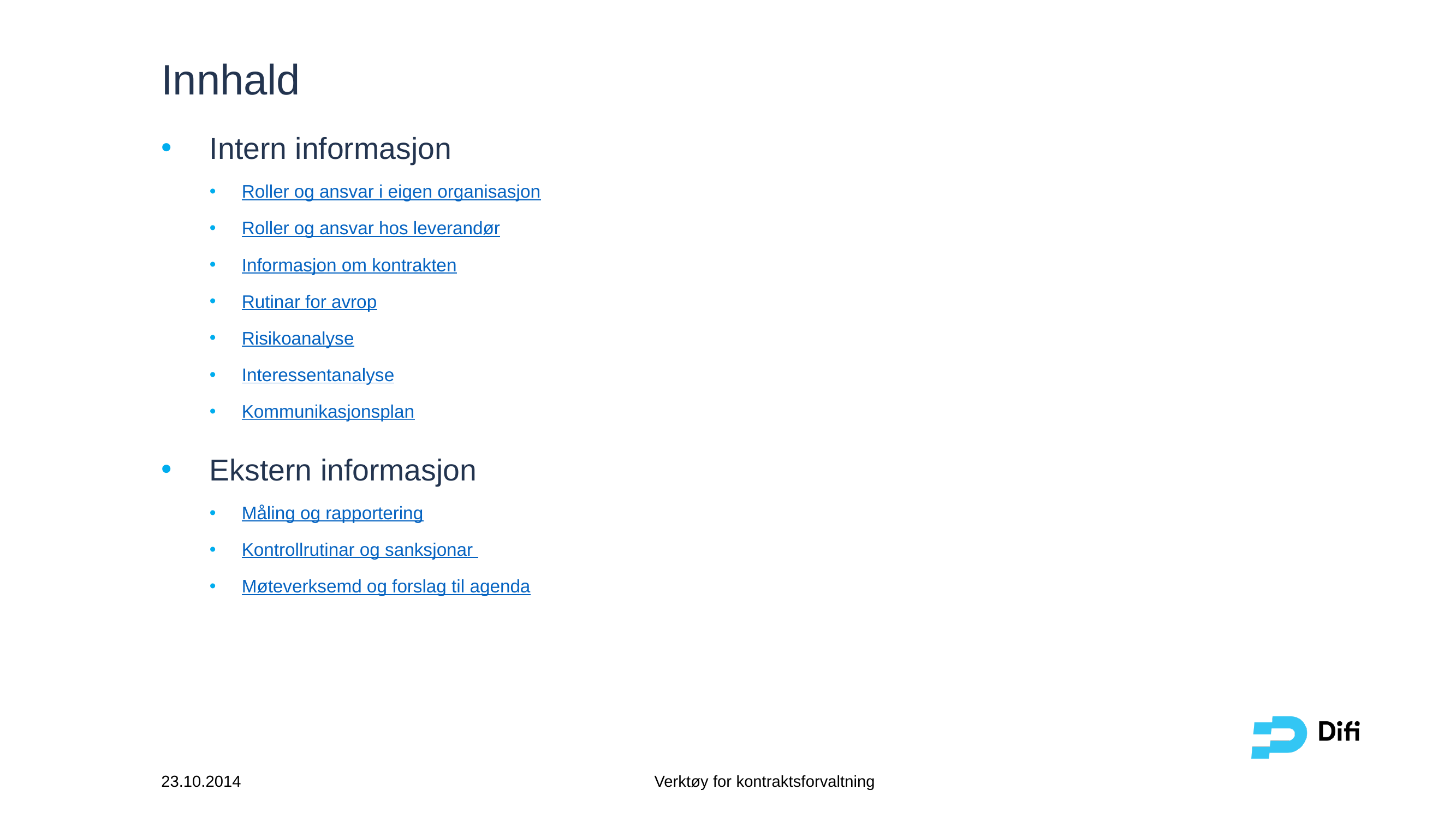

# Innhald
Intern informasjon
Roller og ansvar i eigen organisasjon
Roller og ansvar hos leverandør
Informasjon om kontrakten
Rutinar for avrop
Risikoanalyse
Interessentanalyse
Kommunikasjonsplan
Ekstern informasjon
Måling og rapportering
Kontrollrutinar og sanksjonar
Møteverksemd og forslag til agenda

23.10.2014
Verktøy for kontraktsforvaltning